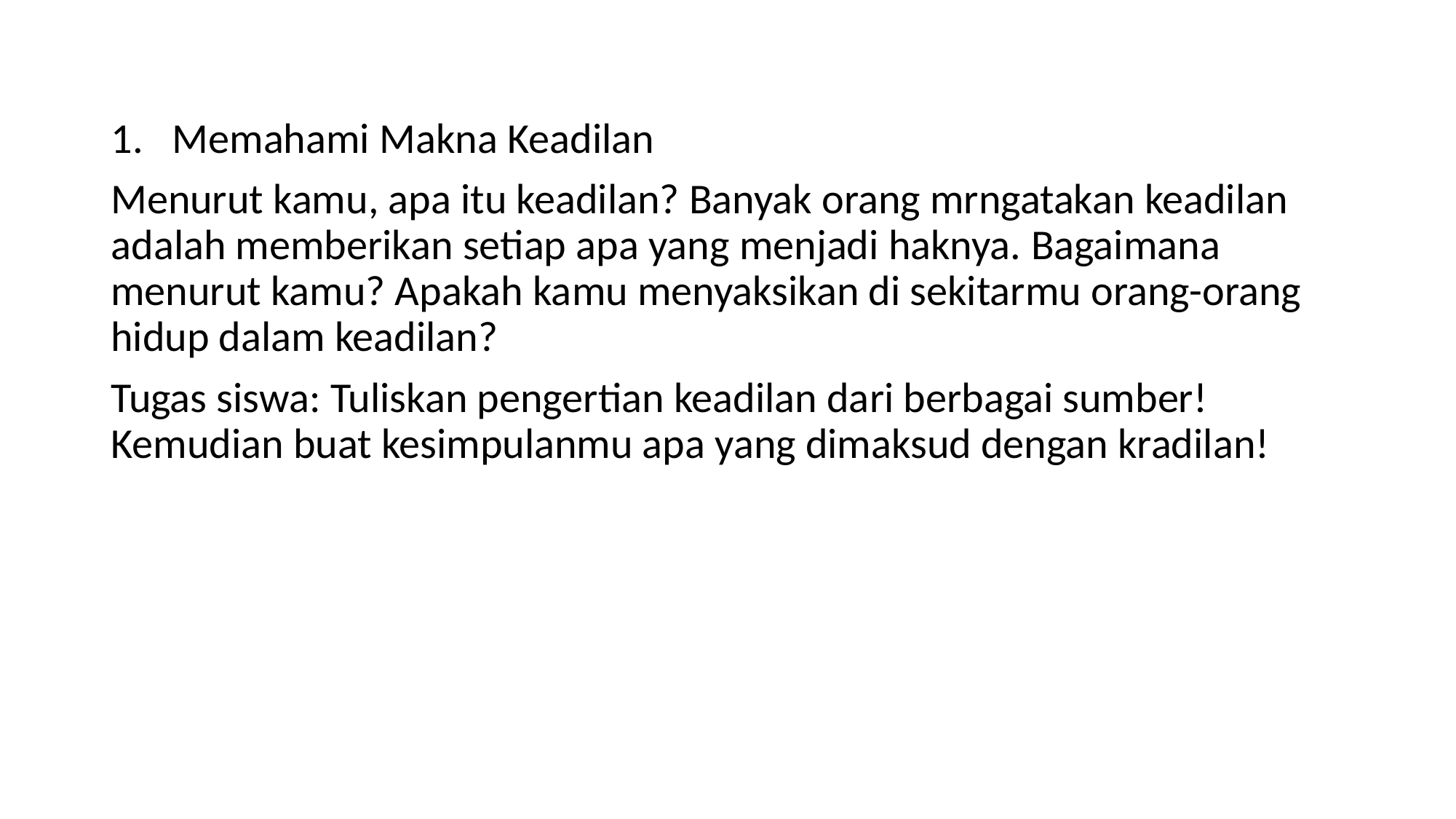

Memahami Makna Keadilan
Menurut kamu, apa itu keadilan? Banyak orang mrngatakan keadilan adalah memberikan setiap apa yang menjadi haknya. Bagaimana menurut kamu? Apakah kamu menyaksikan di sekitarmu orang-orang hidup dalam keadilan?
Tugas siswa: Tuliskan pengertian keadilan dari berbagai sumber! Kemudian buat kesimpulanmu apa yang dimaksud dengan kradilan!